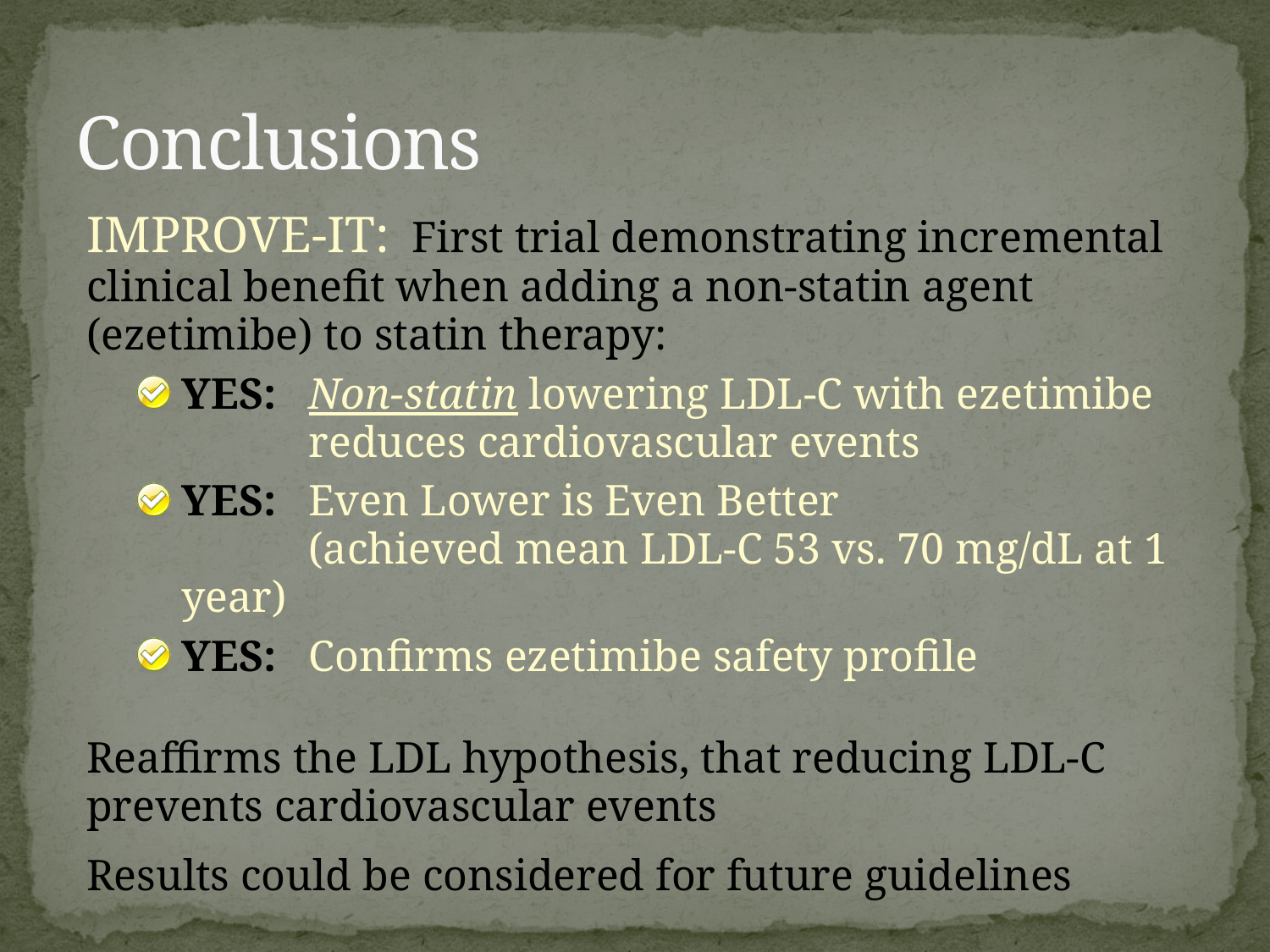

# Conclusions
IMPROVE-IT:  First trial demonstrating incremental clinical benefit when adding a non-statin agent (ezetimibe) to statin therapy:
YES:	Non-statin lowering LDL-C with ezetimibe
	reduces cardiovascular events
YES:	Even Lower is Even Better
	(achieved mean LDL-C 53 vs. 70 mg/dL at 1 year)
YES:	Confirms ezetimibe safety profile
Reaffirms the LDL hypothesis, that reducing LDL-C prevents cardiovascular events
Results could be considered for future guidelines